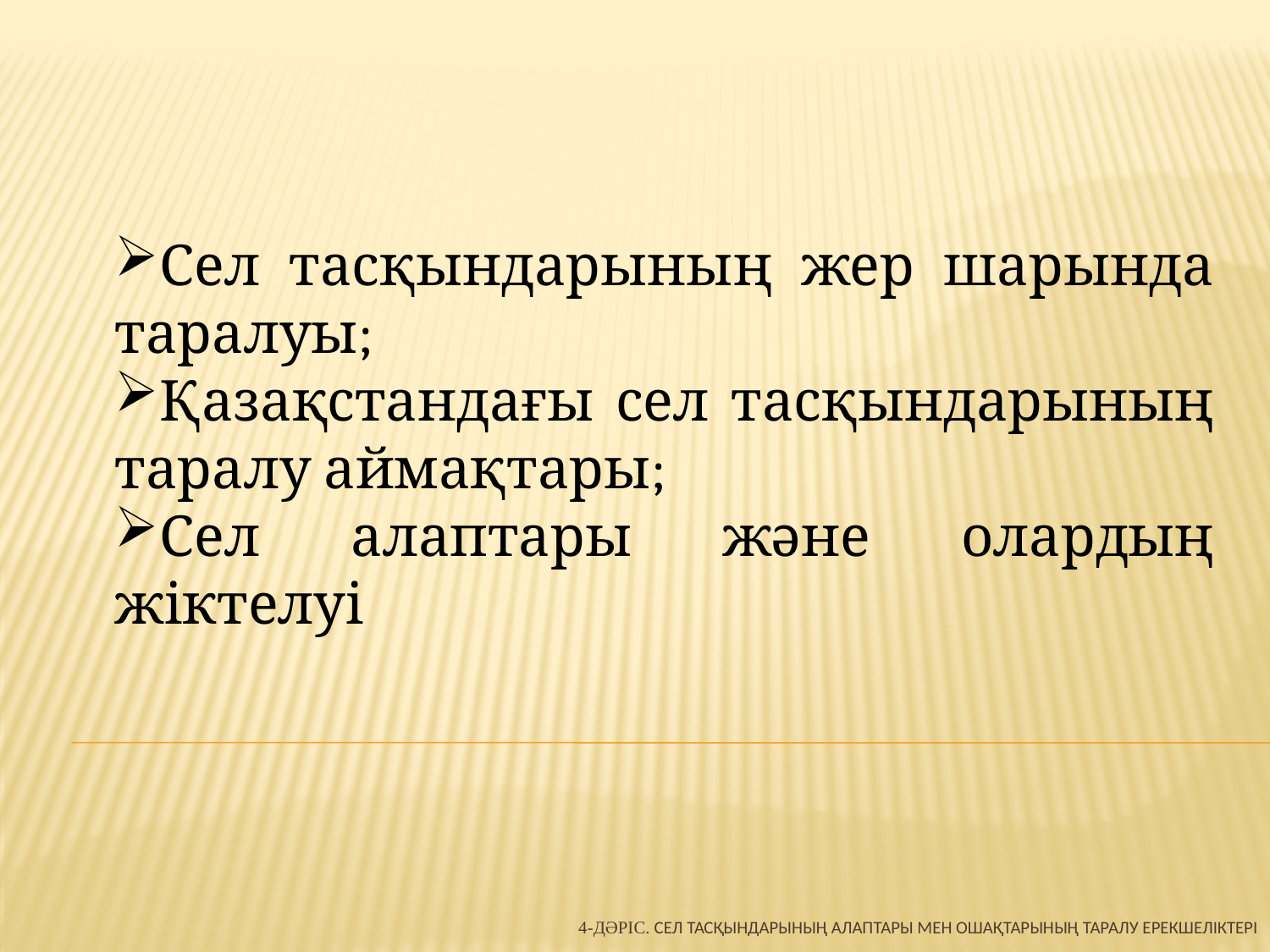

Сел тасқындарының жер шарында таралуы;
Қазақстандағы сел тасқындарының таралу аймақтары;
Сел алаптары және олардың жіктелуі

# 4-дәріс. Сел тасқындарының алаптары мен ошақтарының таралу ерекшеліктері